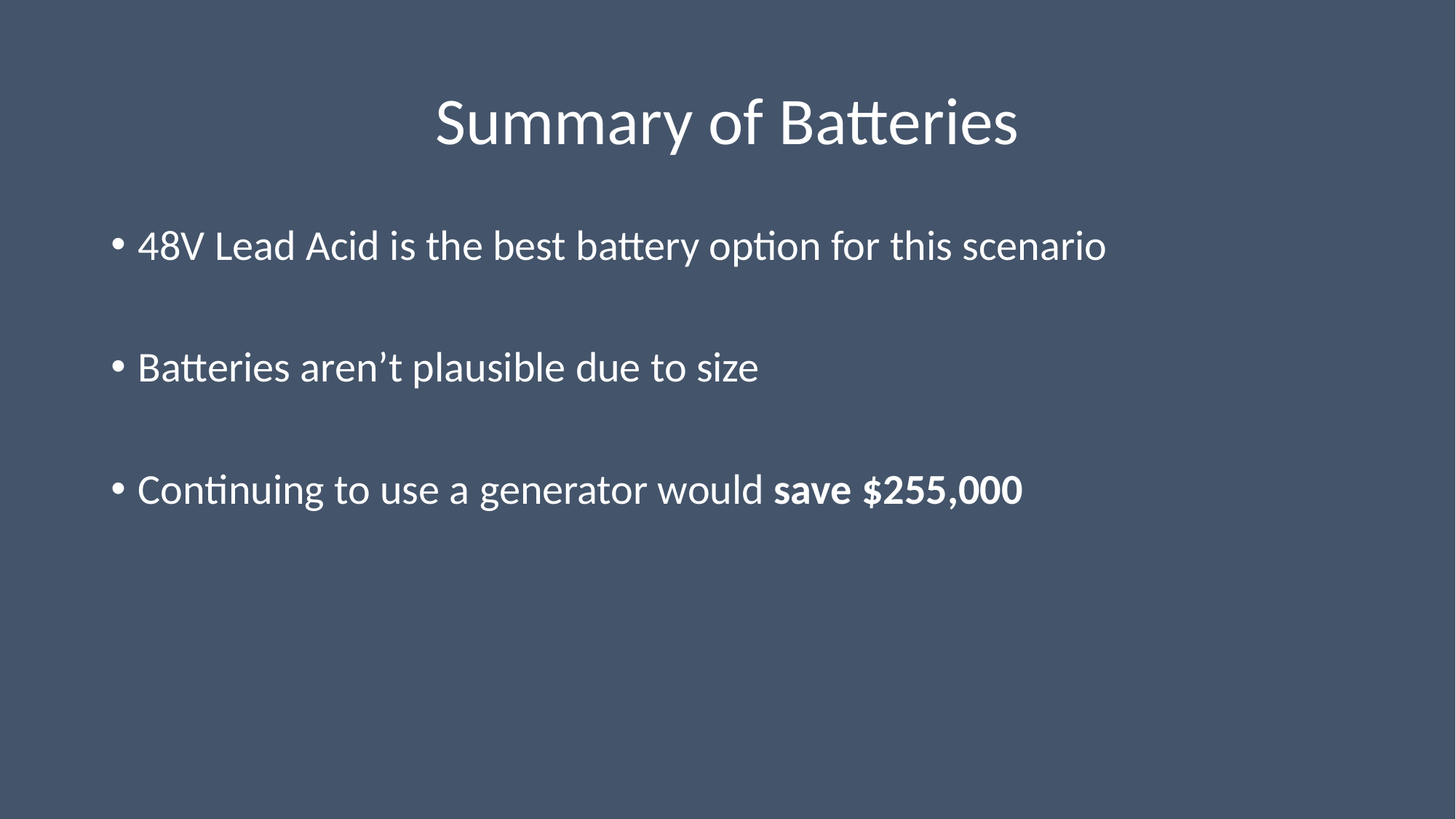

# Summary of Batteries
48V Lead Acid is the best battery option for this scenario

Batteries aren’t plausible due to size

Continuing to use a generator would save $255,000